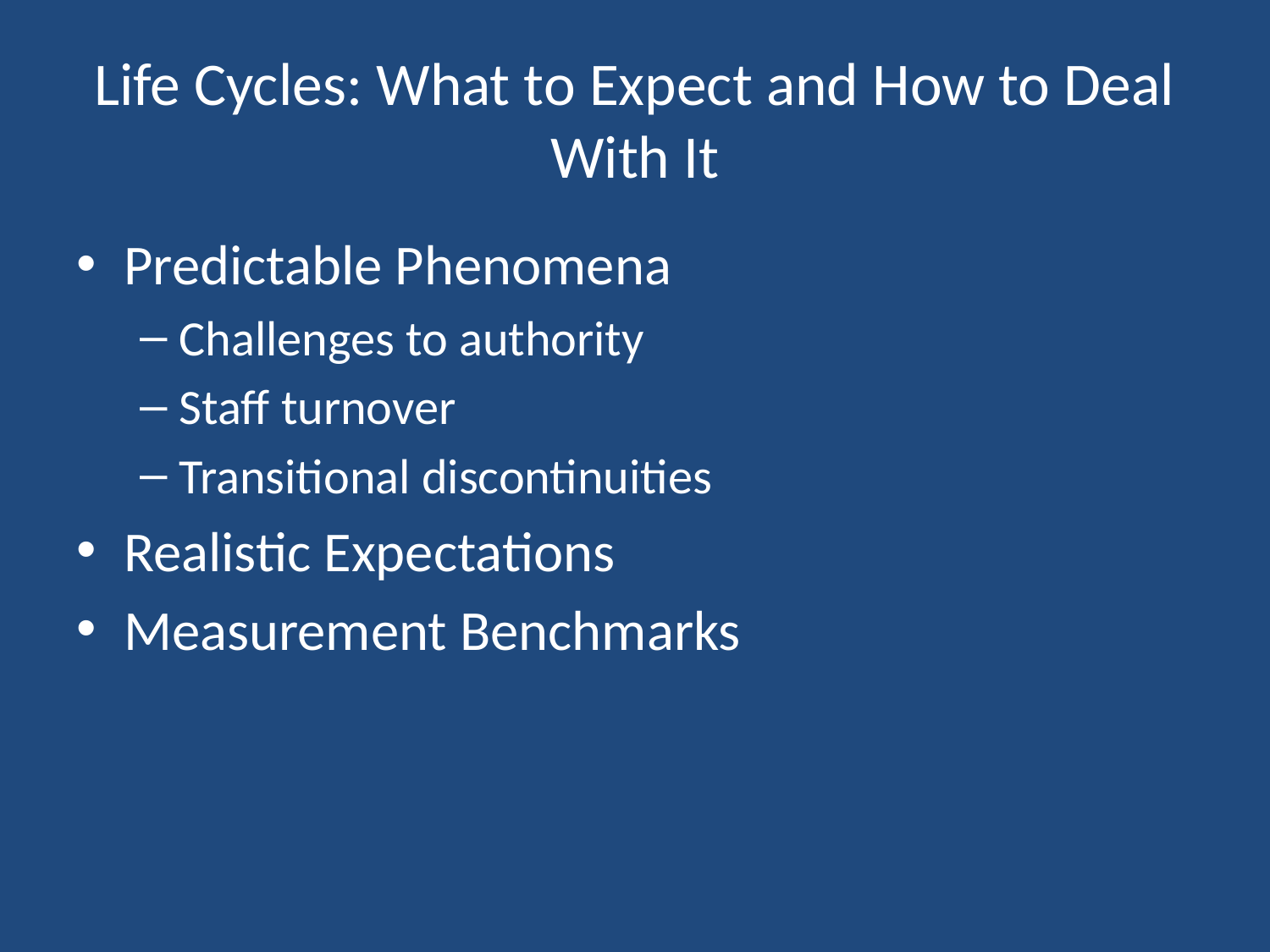

# Life Cycles: What to Expect and How to Deal With It
Predictable Phenomena
Challenges to authority
Staff turnover
Transitional discontinuities
Realistic Expectations
Measurement Benchmarks